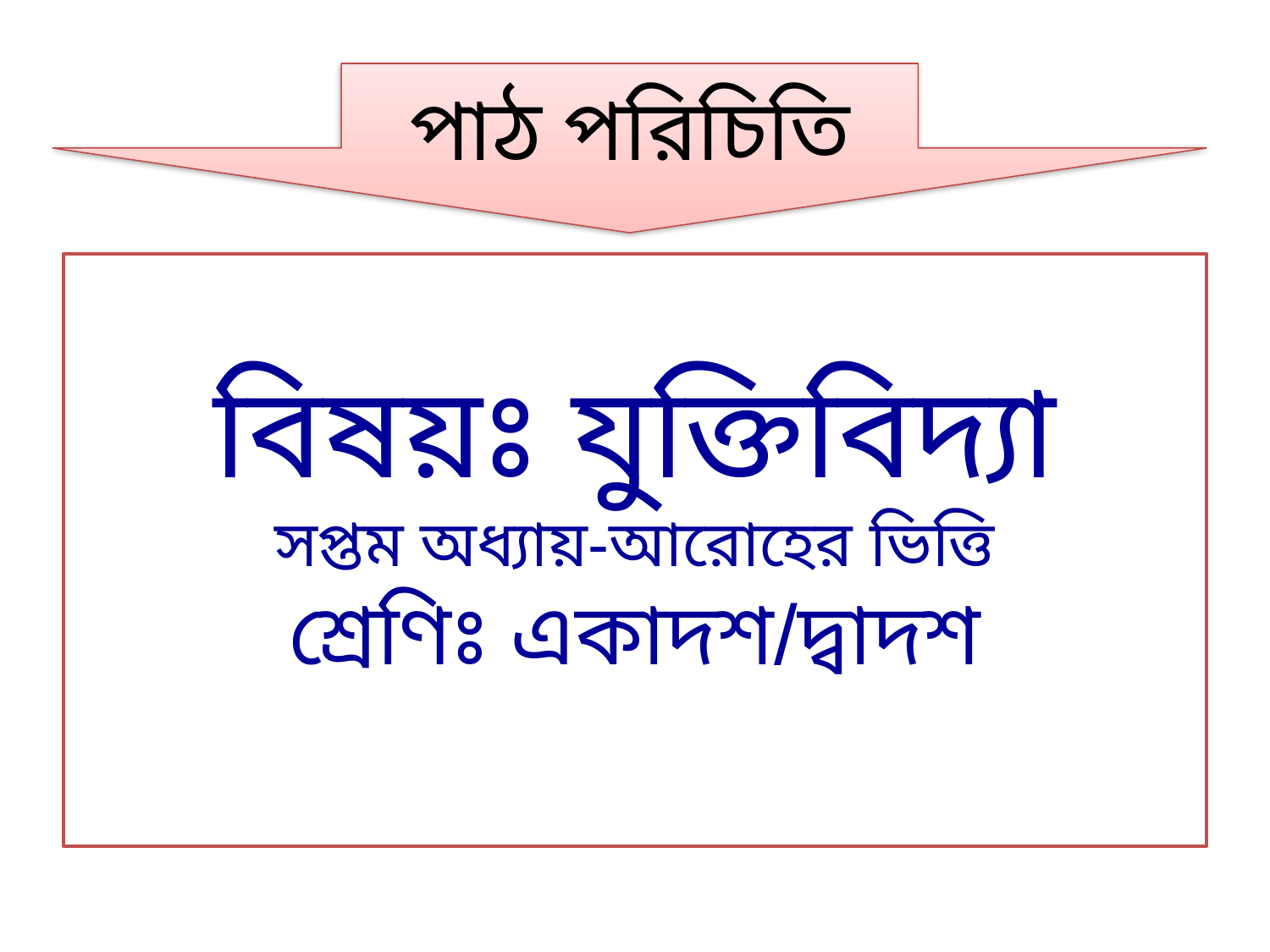

পাঠ পরিচিতি
বিষয়ঃ যুক্তিবিদ্যা
সপ্তম অধ্যায়-আরোহের ভিত্তি
শ্রেণিঃ একাদশ/দ্বাদশ